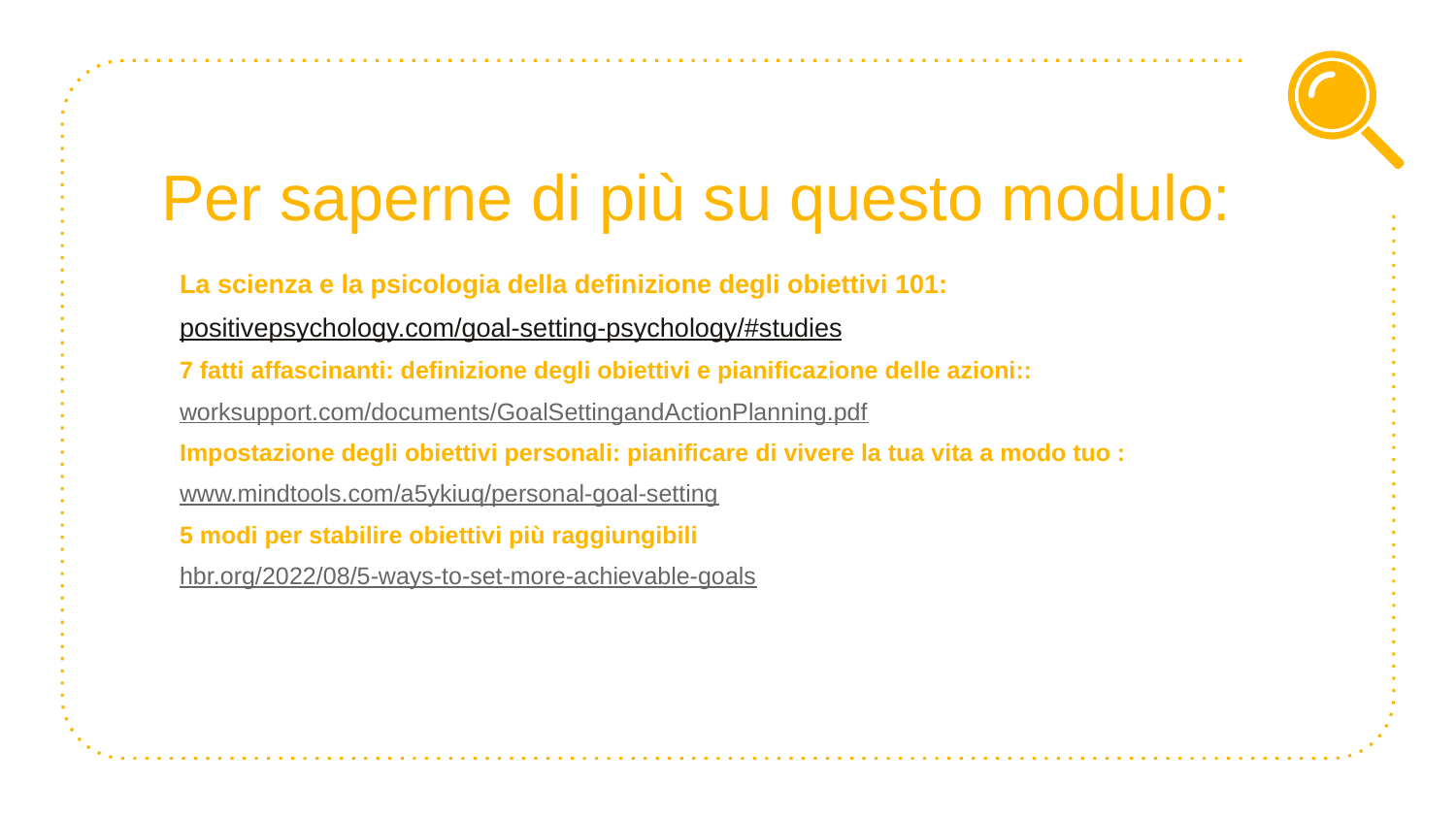

# Per saperne di più su questo modulo:
La scienza e la psicologia della definizione degli obiettivi 101:
positivepsychology.com/goal-setting-psychology/#studies
7 fatti affascinanti: definizione degli obiettivi e pianificazione delle azioni::
worksupport.com/documents/GoalSettingandActionPlanning.pdf
Impostazione degli obiettivi personali: pianificare di vivere la tua vita a modo tuo :
www.mindtools.com/a5ykiuq/personal-goal-setting
5 modi per stabilire obiettivi più raggiungibili
hbr.org/2022/08/5-ways-to-set-more-achievable-goals